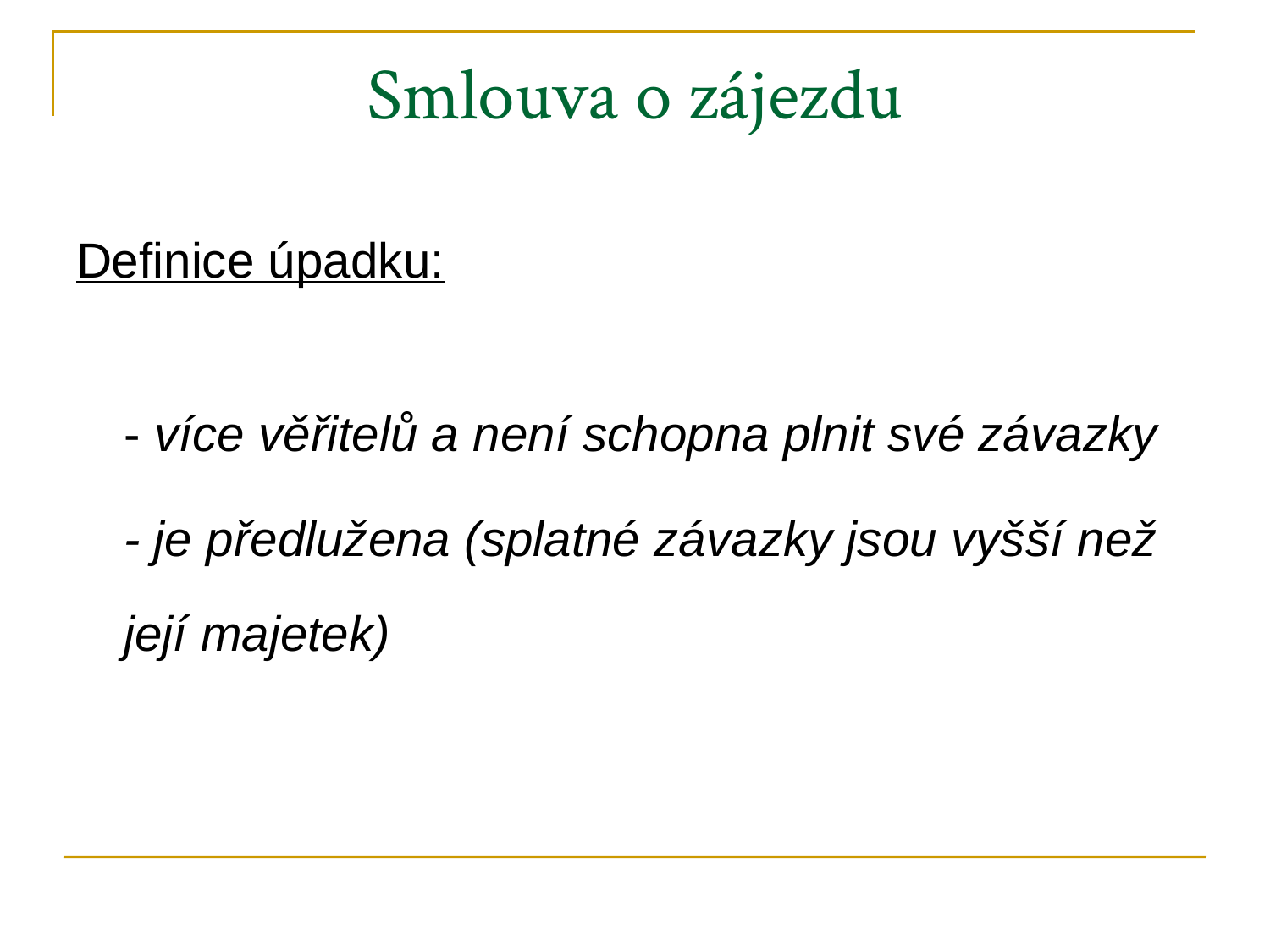

# Smlouva o zájezdu
Definice úpadku:

	- více věřitelů a není schopna plnit své závazky
	- je předlužena (splatné závazky jsou vyšší než její majetek)